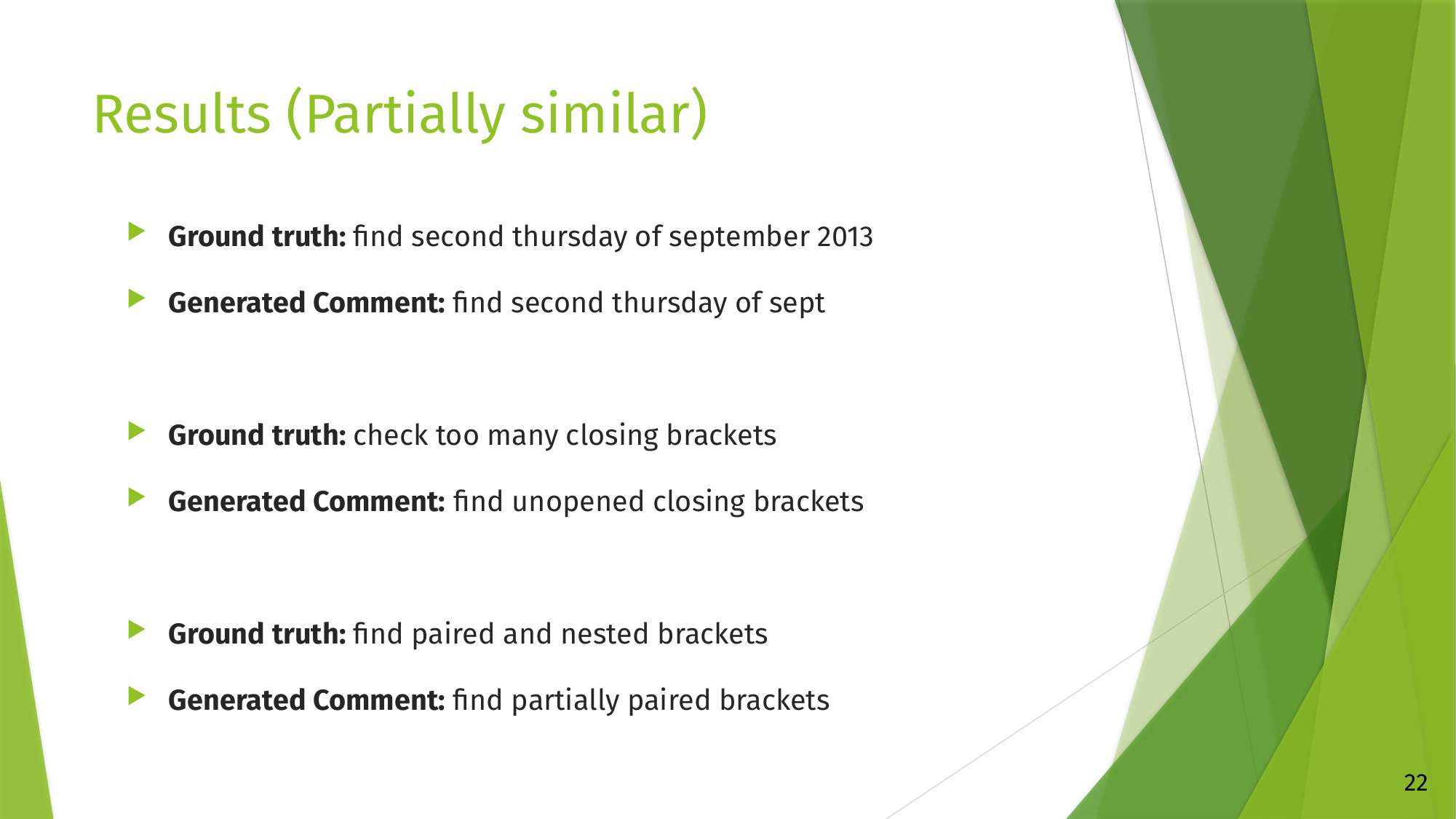

# Results (Partially similar)
Ground truth: find second thursday of september 2013
Generated Comment: find second thursday of sept

Ground truth: check too many closing brackets
Generated Comment: find unopened closing brackets

Ground truth: find paired and nested brackets
Generated Comment: find partially paired brackets
22